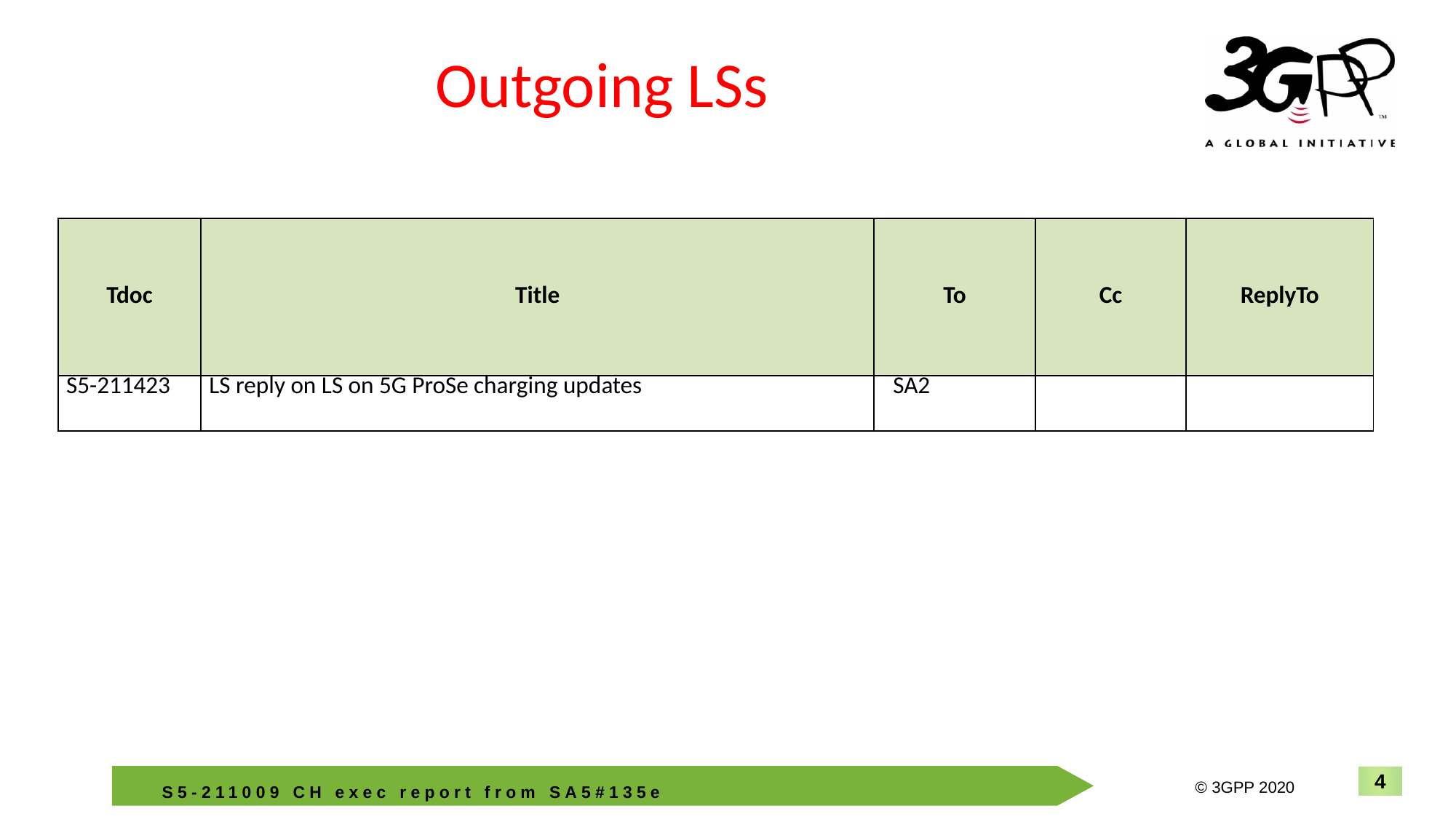

# Outgoing LSs
| Tdoc | Title | To | Cc | ReplyTo |
| --- | --- | --- | --- | --- |
| S5-211423 | LS reply on LS on 5G ProSe charging updates | SA2 |  |  |